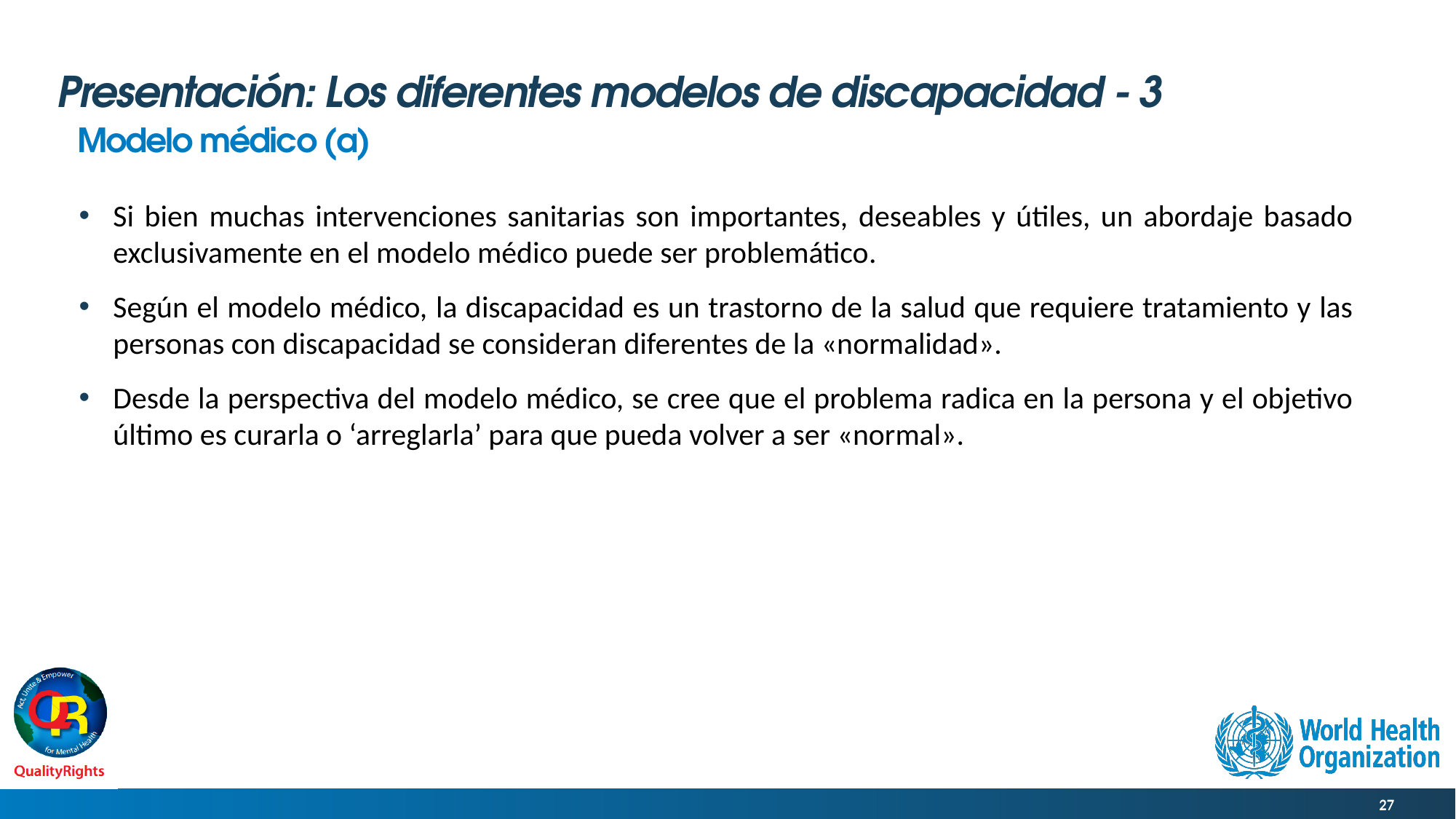

# Presentación: Los diferentes modelos de discapacidad - 3
Modelo médico (a)
Si bien muchas intervenciones sanitarias son importantes, deseables y útiles, un abordaje basado exclusivamente en el modelo médico puede ser problemático.
Según el modelo médico, la discapacidad es un trastorno de la salud que requiere tratamiento y las personas con discapacidad se consideran diferentes de la «normalidad».
Desde la perspectiva del modelo médico, se cree que el problema radica en la persona y el objetivo último es curarla o ‘arreglarla’ para que pueda volver a ser «normal».

27